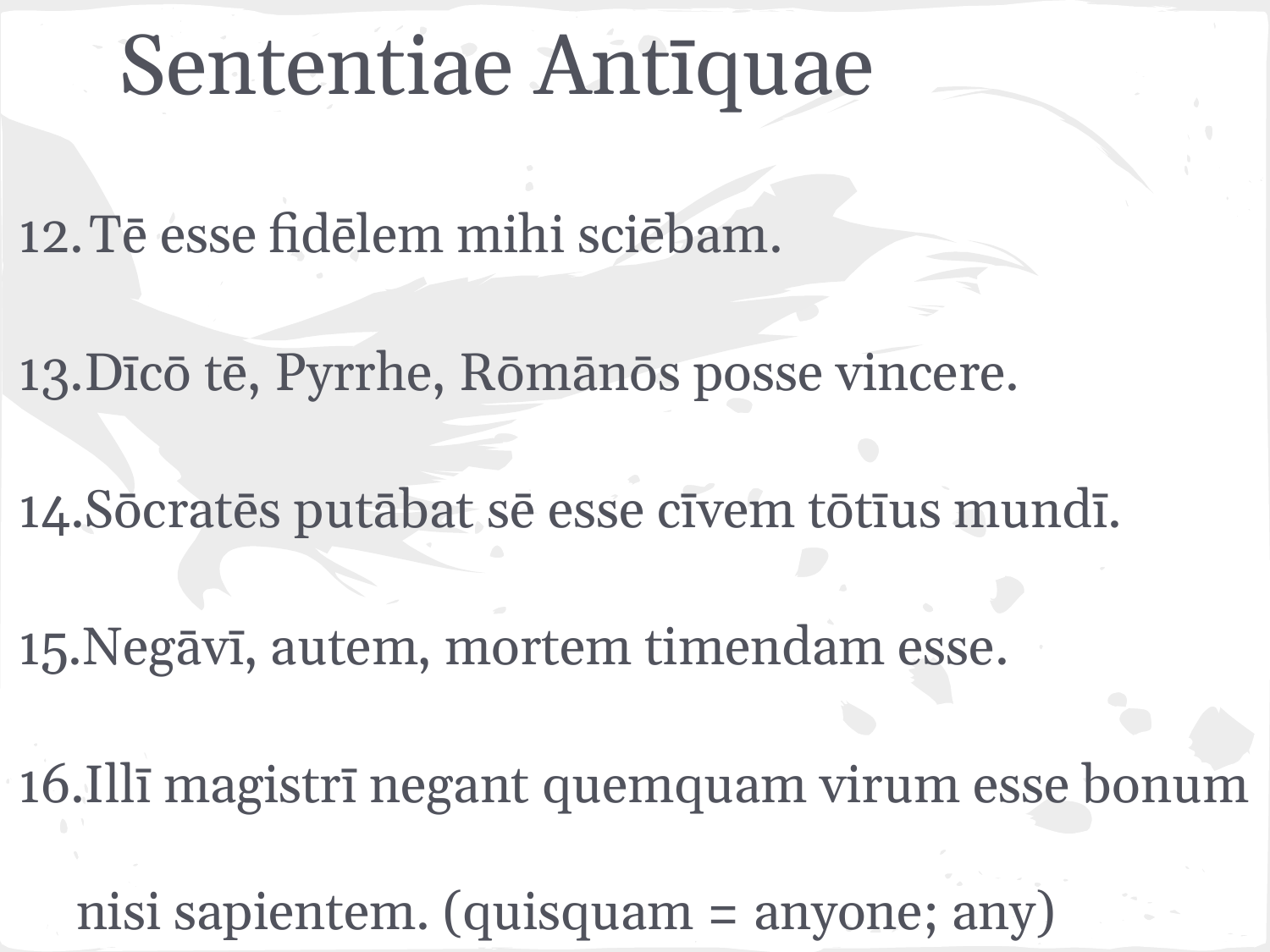

# Sententiae Antīquae
Tē esse fidēlem mihi sciēbam.
Dīcō tē, Pyrrhe, Rōmānōs posse vincere.
Sōcratēs putābat sē esse cīvem tōtīus mundī.
Negāvī, autem, mortem timendam esse.
Illī magistrī negant quemquam virum esse bonum nisi sapientem. (quisquam = anyone; any)